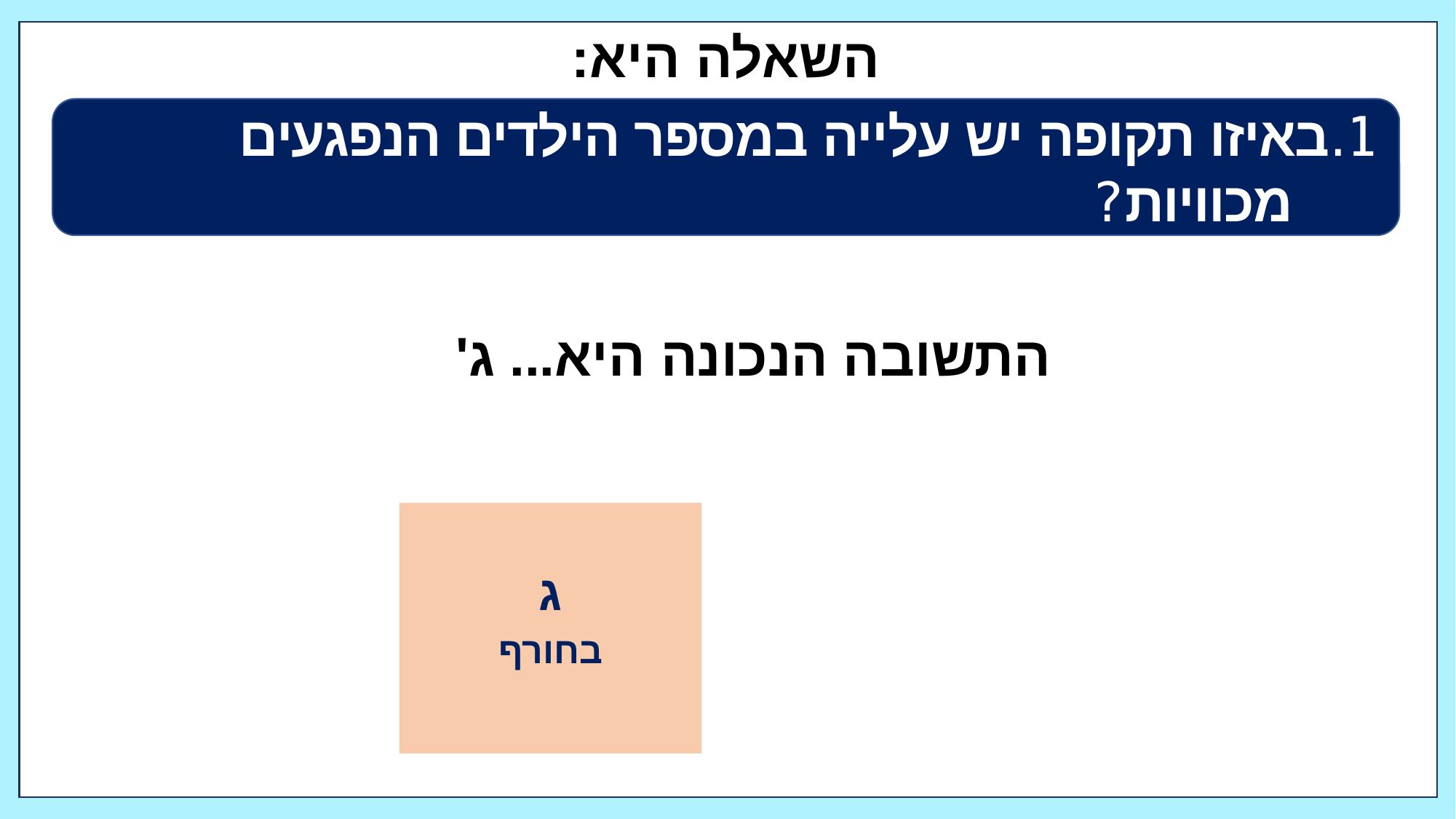

# השאלה היא:

באיזו תקופה יש עלייה במספר הילדים הנפגעים
      מכוויות?
התשובה הנכונה היא... ג'

ג
בחורף